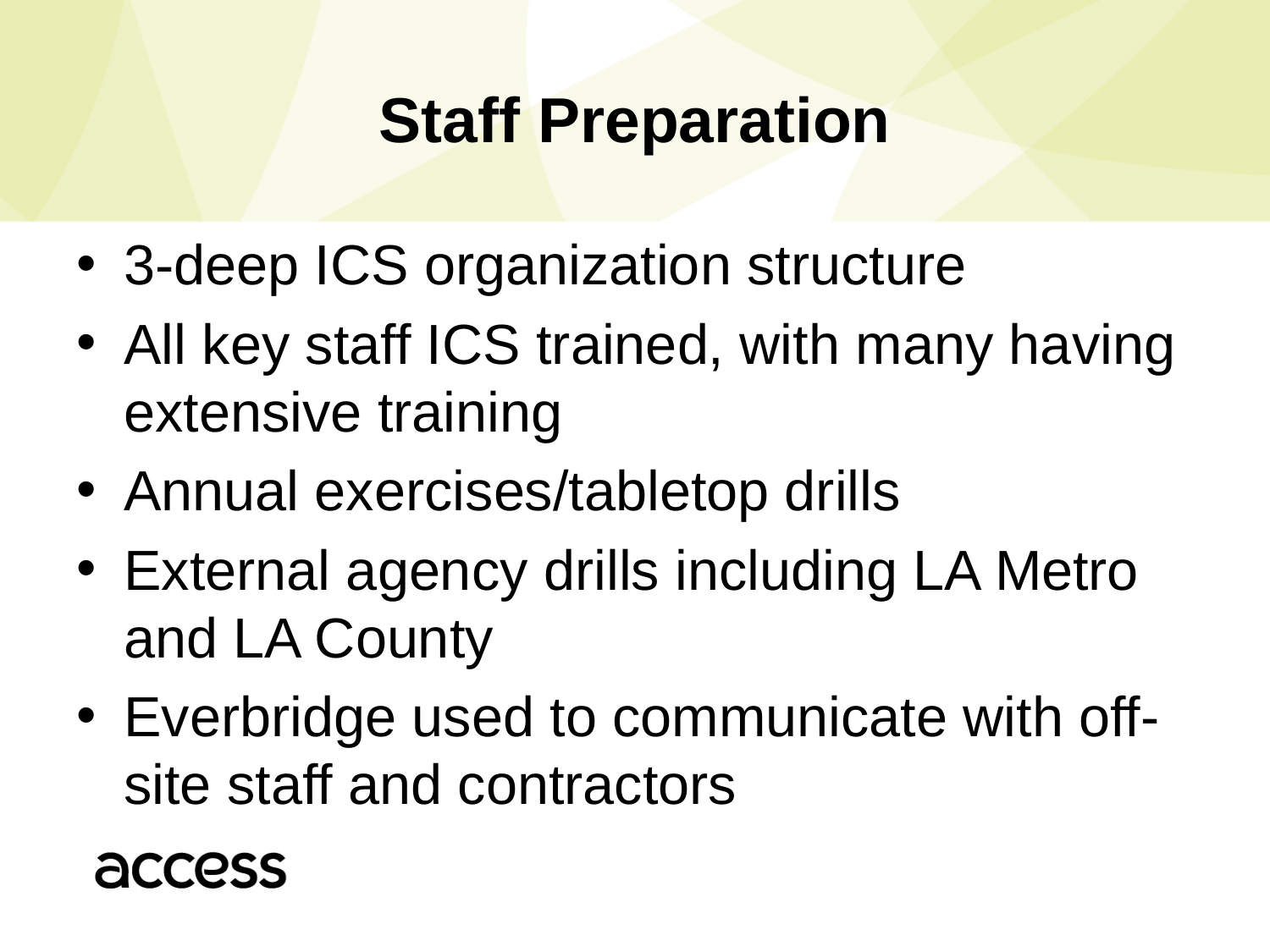

# Staff Preparation
3-deep ICS organization structure
All key staff ICS trained, with many having extensive training
Annual exercises/tabletop drills
External agency drills including LA Metro and LA County
Everbridge used to communicate with off-site staff and contractors